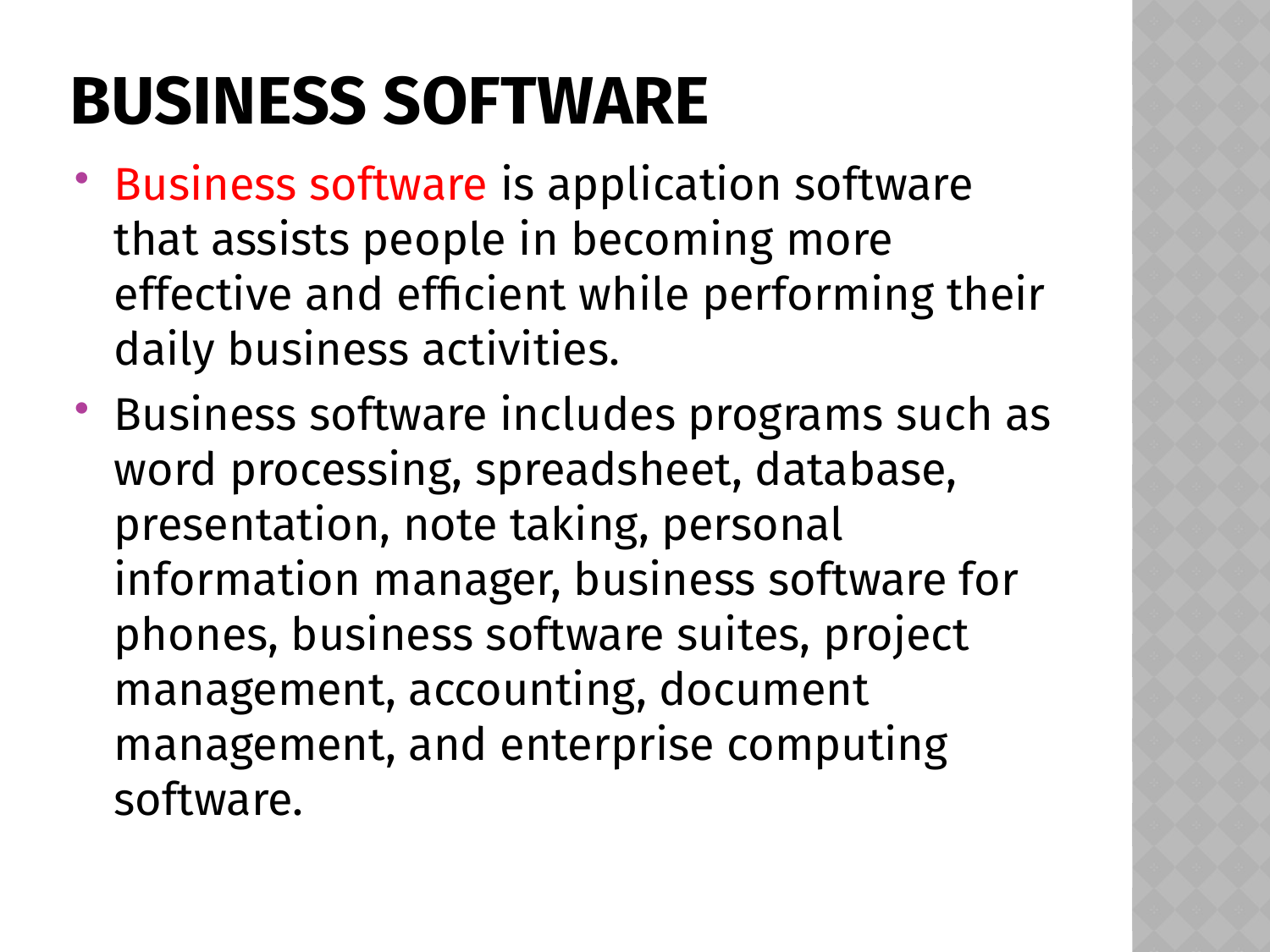

# Business software
Business software is application software that assists people in becoming more effective and efficient while performing their daily business activities.
Business software includes programs such as word processing, spreadsheet, database, presentation, note taking, personal information manager, business software for phones, business software suites, project management, accounting, document management, and enterprise computing software.